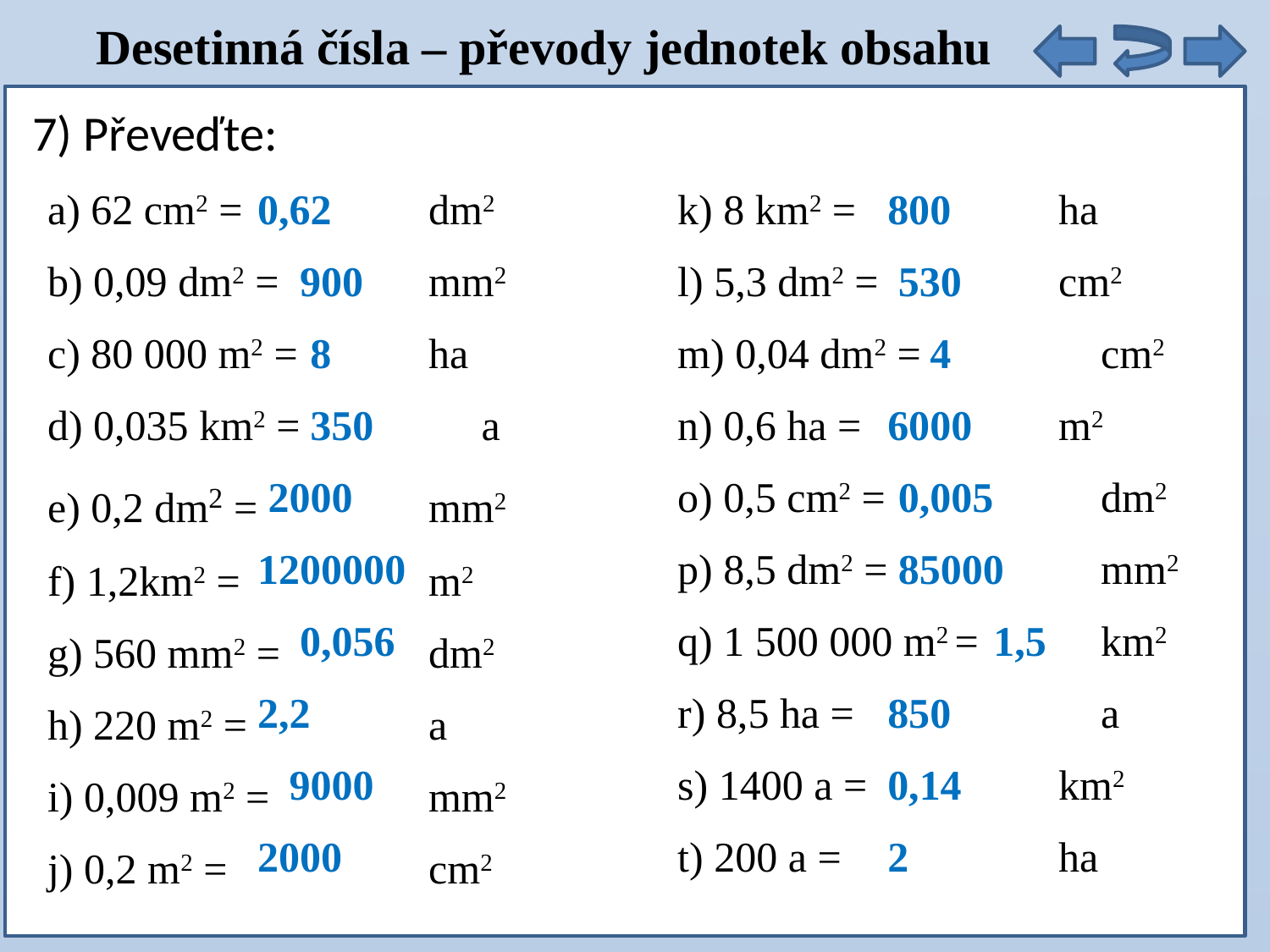

Desetinná čísla – převody jednotek obsahu

7) Převeďte:
a) 62 cm2 =  	     	dm2
b) 0,09 dm2 = 	     	mm2
c) 80 000 m2 = 	ha
d) 0,035 km2 = 	     a
e) 0,2 dm2 = 	     	mm2
f) 1,2km2 = 	     	m2
g) 560 mm2 = 	     	dm2
h) 220 m2 = 		a
i) 0,009 m2 = 	     	mm2
j) 0,2 m2 = 	     	cm2
0,62
    900
     8
     350
 2000
1200000
    0,056
2,2
   9000
2000
k) 8 km2 = 	    	ha
l) 5,3 dm2 = 	    	cm2
m) 0,04 dm2 = 	    cm2
n) 0,6 ha = 	    	m2
o) 0,5 cm2 = 	    	    dm2
p) 8,5 dm2 = 		    mm2
q) 1 500 000 m2 = 	    km2
r) 8,5 ha = 	    	    a
s) 1400 a = 		km2
t) 200 a = 		ha
800
 530
    4
6000
 0,005
 85000
          1,5
850
0,14
2